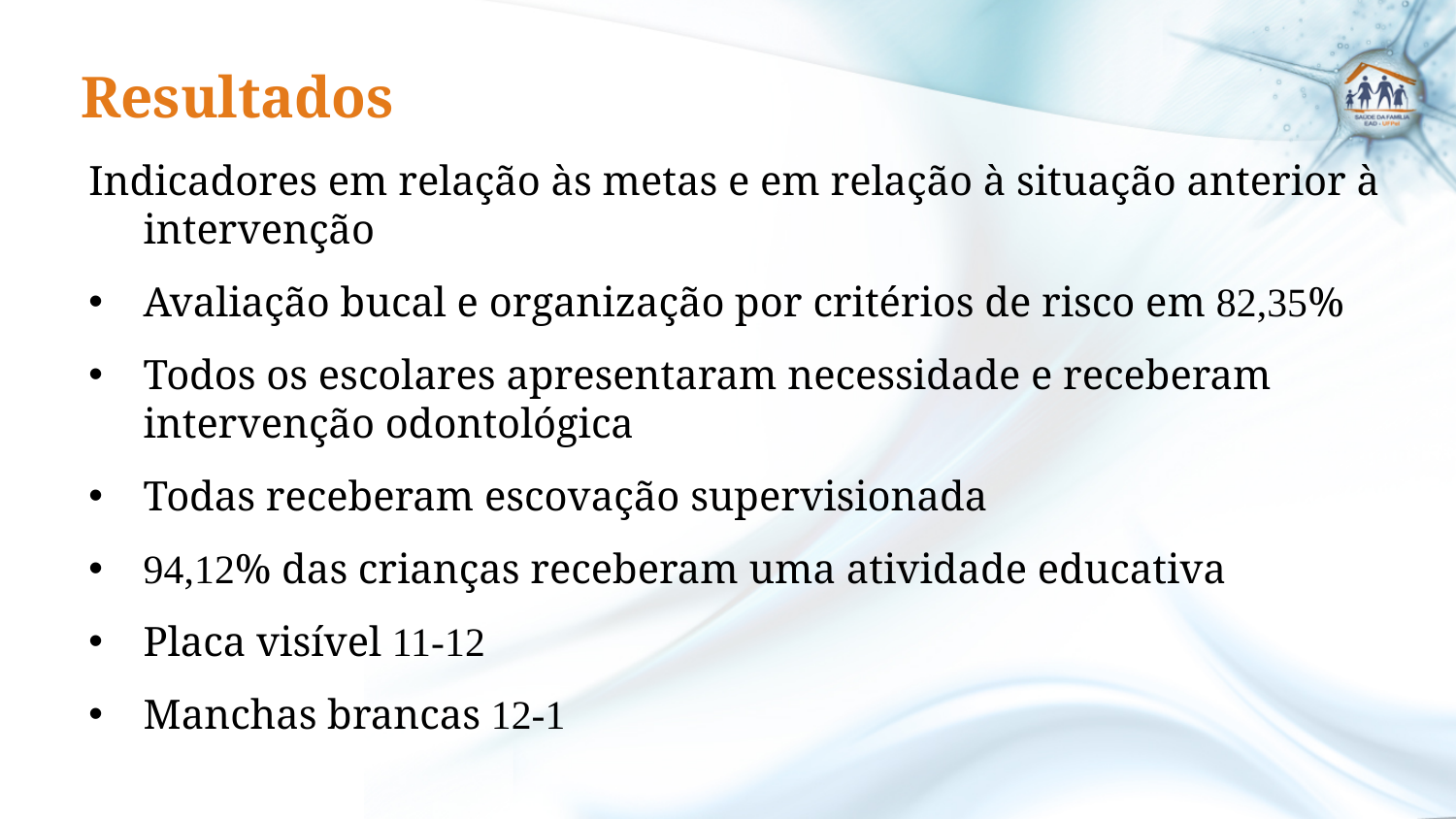

Resultados
#
Indicadores em relação às metas e em relação à situação anterior à intervenção
Avaliação bucal e organização por critérios de risco em 82,35%
Todos os escolares apresentaram necessidade e receberam intervenção odontológica
Todas receberam escovação supervisionada
94,12% das crianças receberam uma atividade educativa
Placa visível 11-12
Manchas brancas 12-1